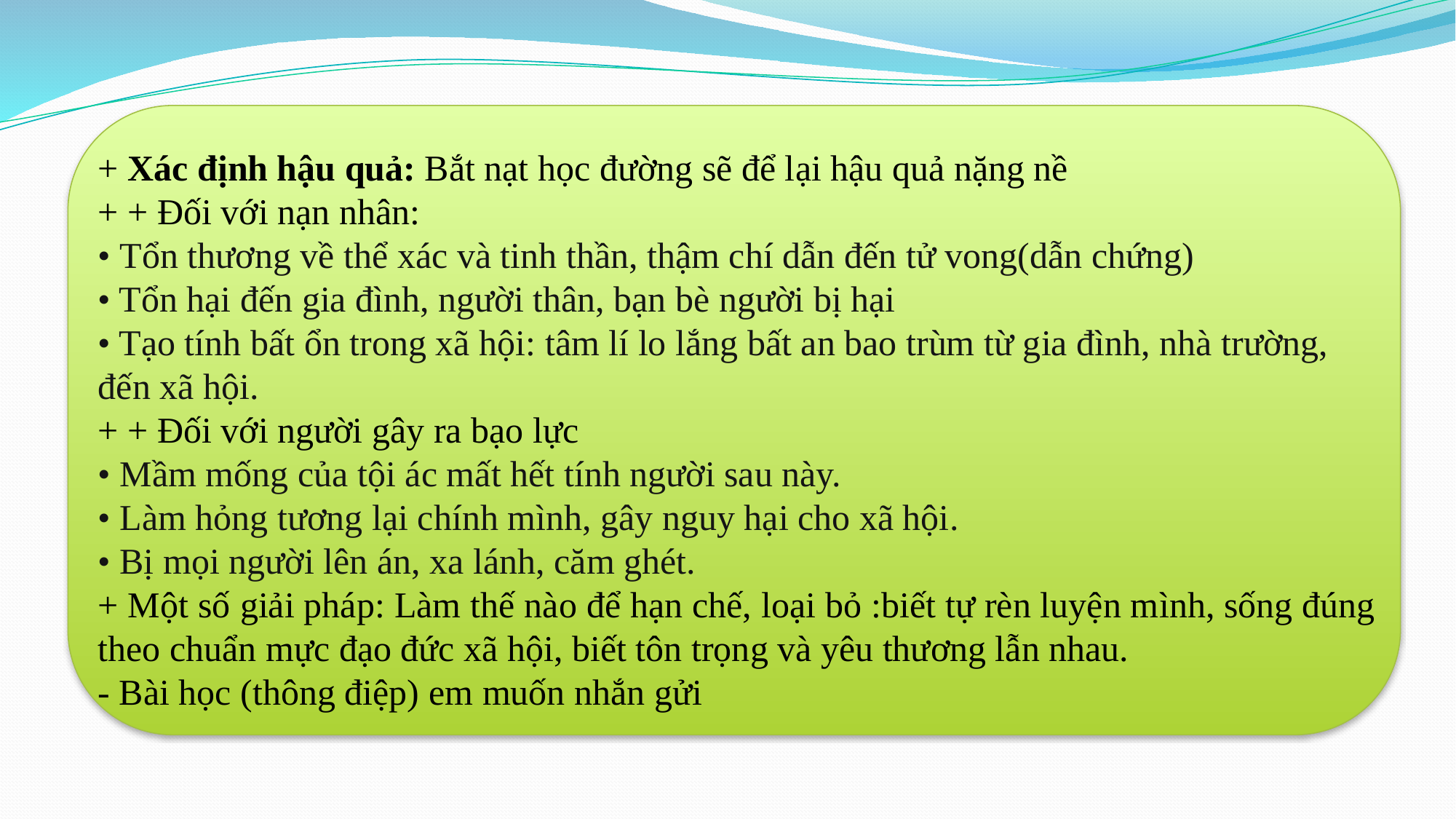

+ Xác định hậu quả: Bắt nạt học đường sẽ để lại hậu quả nặng nề
+ + Đối với nạn nhân:
• Tổn thương về thể xác và tinh thần, thậm chí dẫn đến tử vong(dẫn chứng)
• Tổn hại đến gia đình, người thân, bạn bè người bị hại
• Tạo tính bất ổn trong xã hội: tâm lí lo lắng bất an bao trùm từ gia đình, nhà trường, đến xã hội.
+ + Đối với người gây ra bạo lực
• Mầm mống của tội ác mất hết tính người sau này.
• Làm hỏng tương lại chính mình, gây nguy hại cho xã hội.
• Bị mọi người lên án, xa lánh, căm ghét.
+ Một số giải pháp: Làm thế nào để hạn chế, loại bỏ :biết tự rèn luyện mình, sống đúng theo chuẩn mực đạo đức xã hội, biết tôn trọng và yêu thương lẫn nhau.
- Bài học (thông điệp) em muốn nhắn gửi